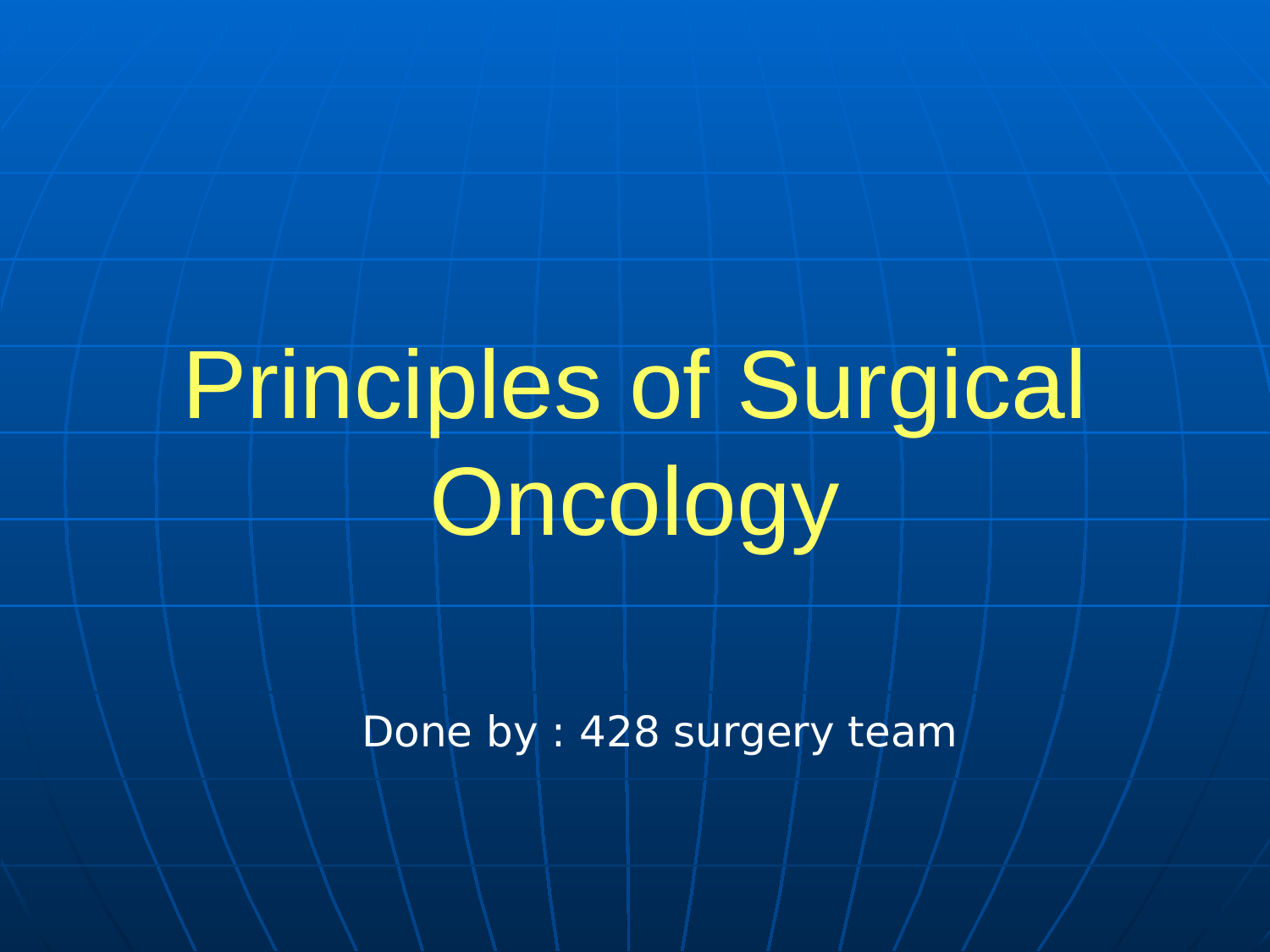

# Principles of Surgical Oncology
Done by : 428 surgery team

1
428 surgery team